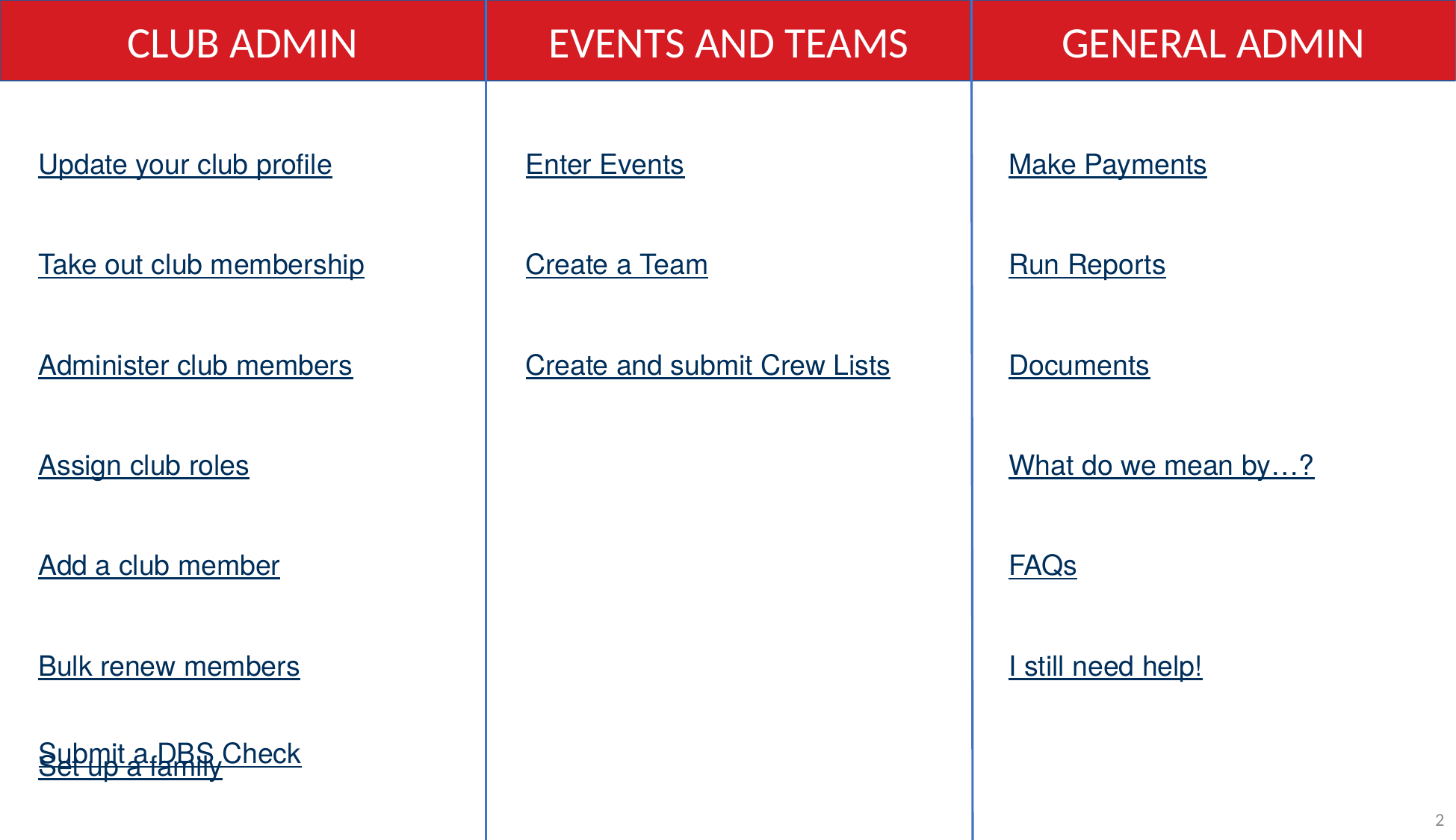

CLUB ADMIN
GENERAL ADMIN
EVENTS AND TEAMS
Update your club profile
Take out club membership
Administer club members
Assign club roles
Add a club member
Bulk renew members
Set up a family
Enter Events
Create a Team
Create and submit Crew Lists
Make Payments
Run Reports
Documents
What do we mean by…?
FAQs
I still need help!
Submit a DBS Check
2